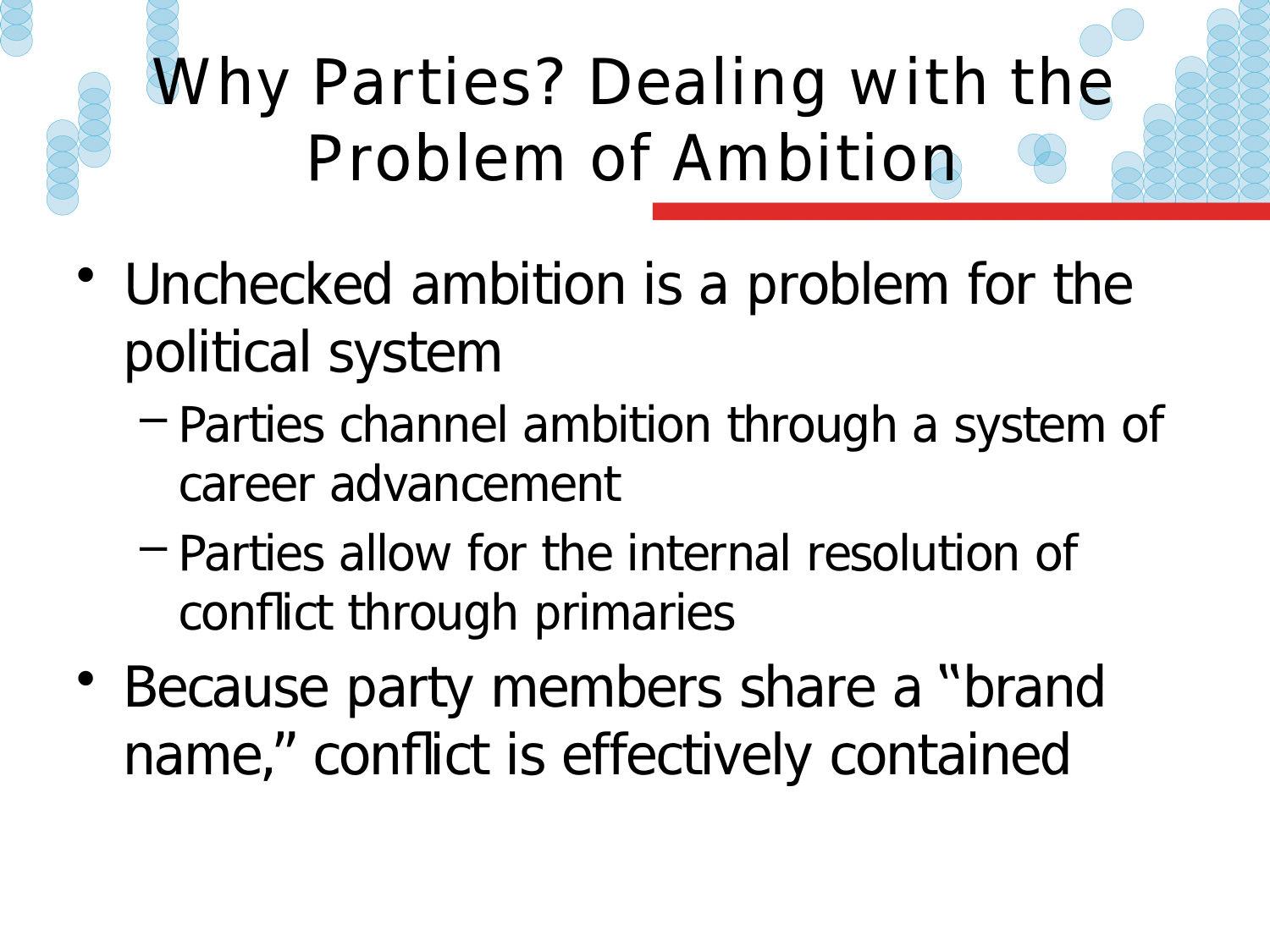

# Why Parties? Dealing with the Problem of Ambition
Unchecked ambition is a problem for the political system
Parties channel ambition through a system of career advancement
Parties allow for the internal resolution of conflict through primaries
Because party members share a “brand name,” conflict is effectively contained